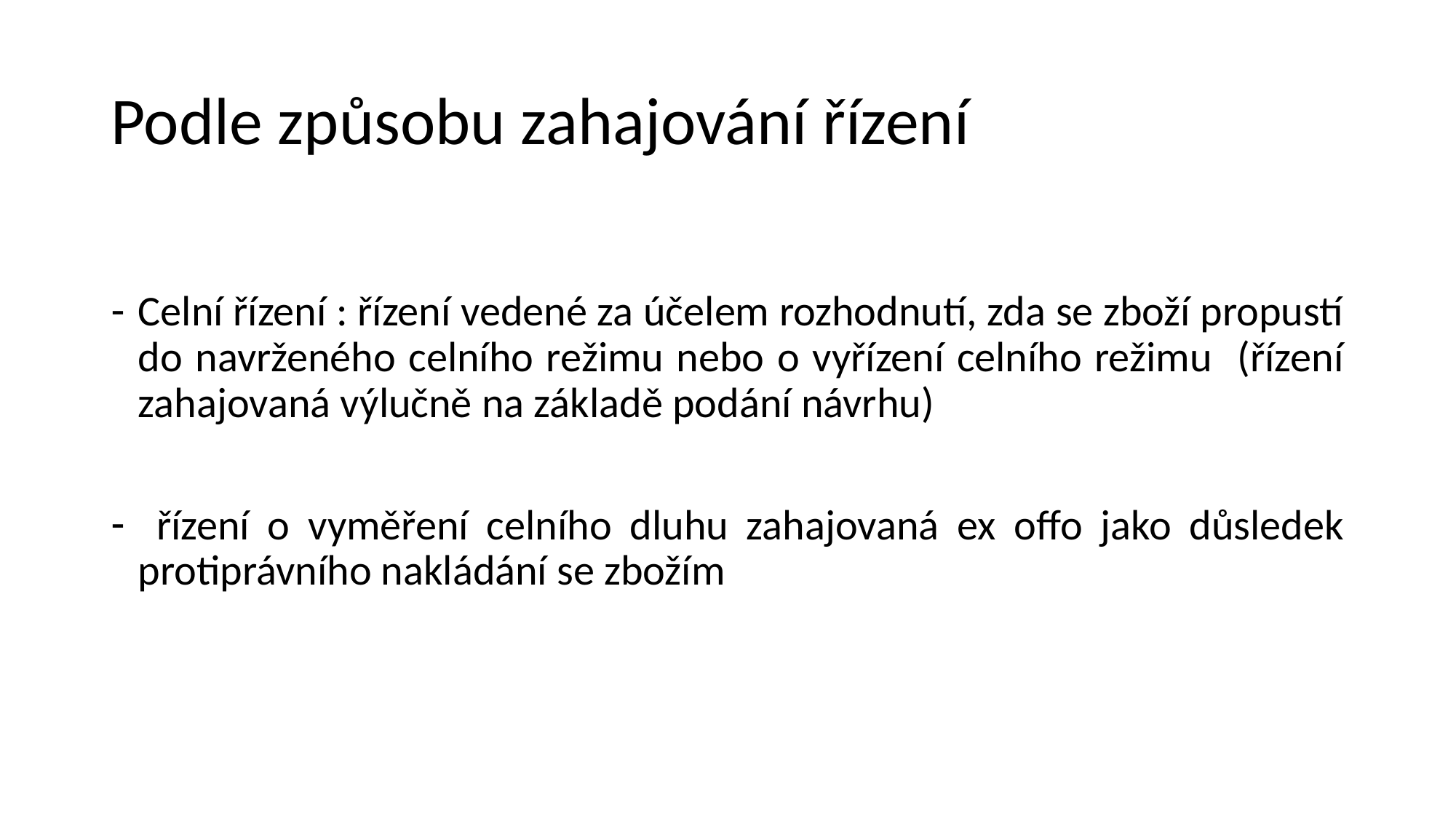

# Podle způsobu zahajování řízení

Celní řízení : řízení vedené za účelem rozhodnutí, zda se zboží propustí do navrženého celního režimu nebo o vyřízení celního režimu  (řízení zahajovaná výlučně na základě podání návrhu)

 řízení o vyměření celního dluhu zahajovaná ex offo jako důsledek protiprávního nakládání se zbožím